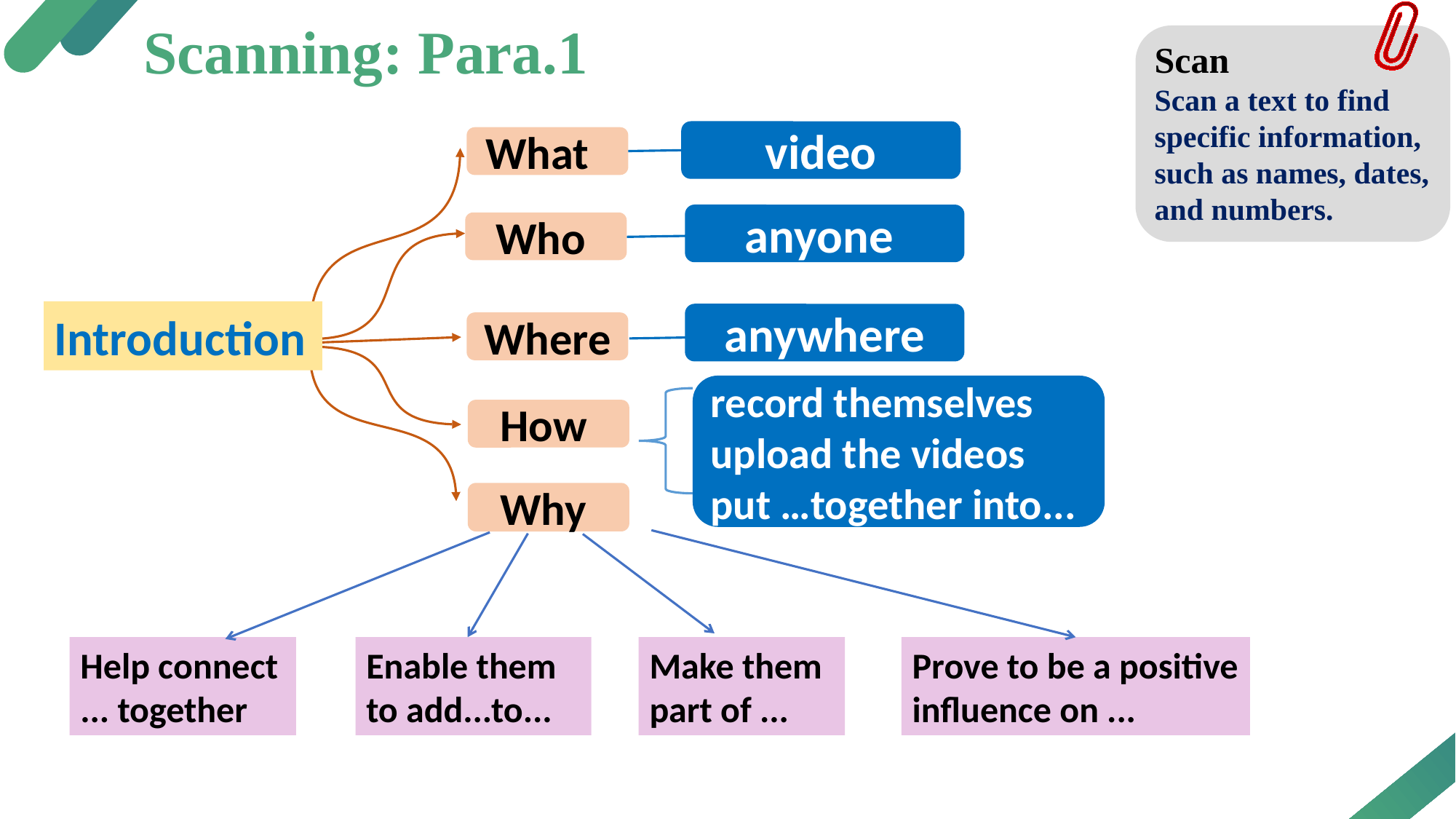

Scanning: Para.1

Scan
Scan a text to find specific information,
such as names, dates, and numbers.
video
What
anyone
Who
Introduction
anywhere
Where
record themselves
upload the videos
put …together into...

How
Why
Help connect
... together
Enable them to add...to...
Make them part of ...
Prove to be a positive influence on ...